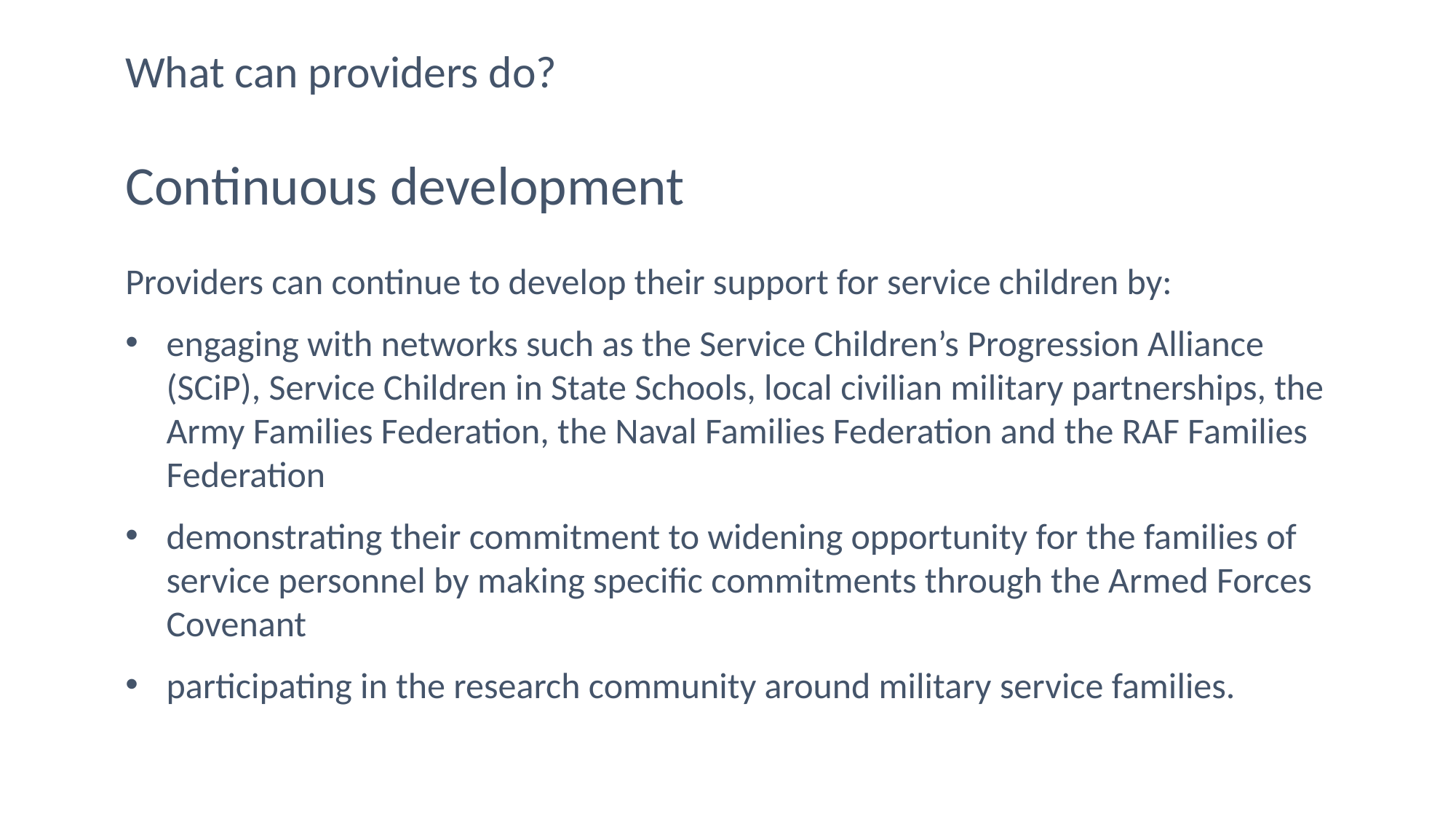

# What can providers do?
Continuous development
Providers can continue to develop their support for service children by:
engaging with networks such as the Service Children’s Progression Alliance (SCiP), Service Children in State Schools, local civilian military partnerships, the Army Families Federation, the Naval Families Federation and the RAF Families Federation
demonstrating their commitment to widening opportunity for the families of service personnel by making specific commitments through the Armed Forces Covenant
participating in the research community around military service families.